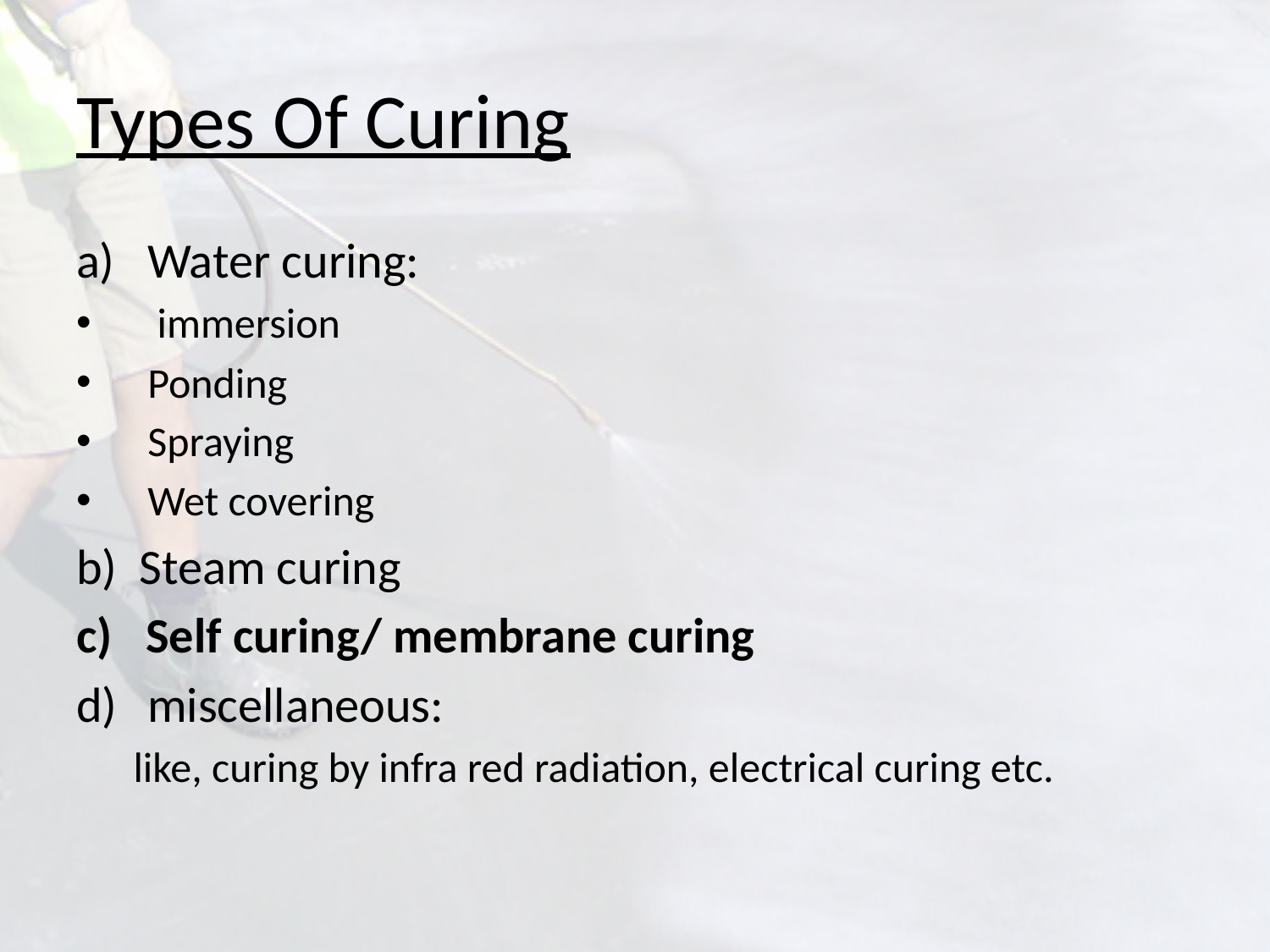

# Types Of Curing
Water curing:
 immersion
Ponding
Spraying
Wet covering
b)  Steam curing
c)   Self curing/ membrane curing
miscellaneous:
      like, curing by infra red radiation, electrical curing etc.